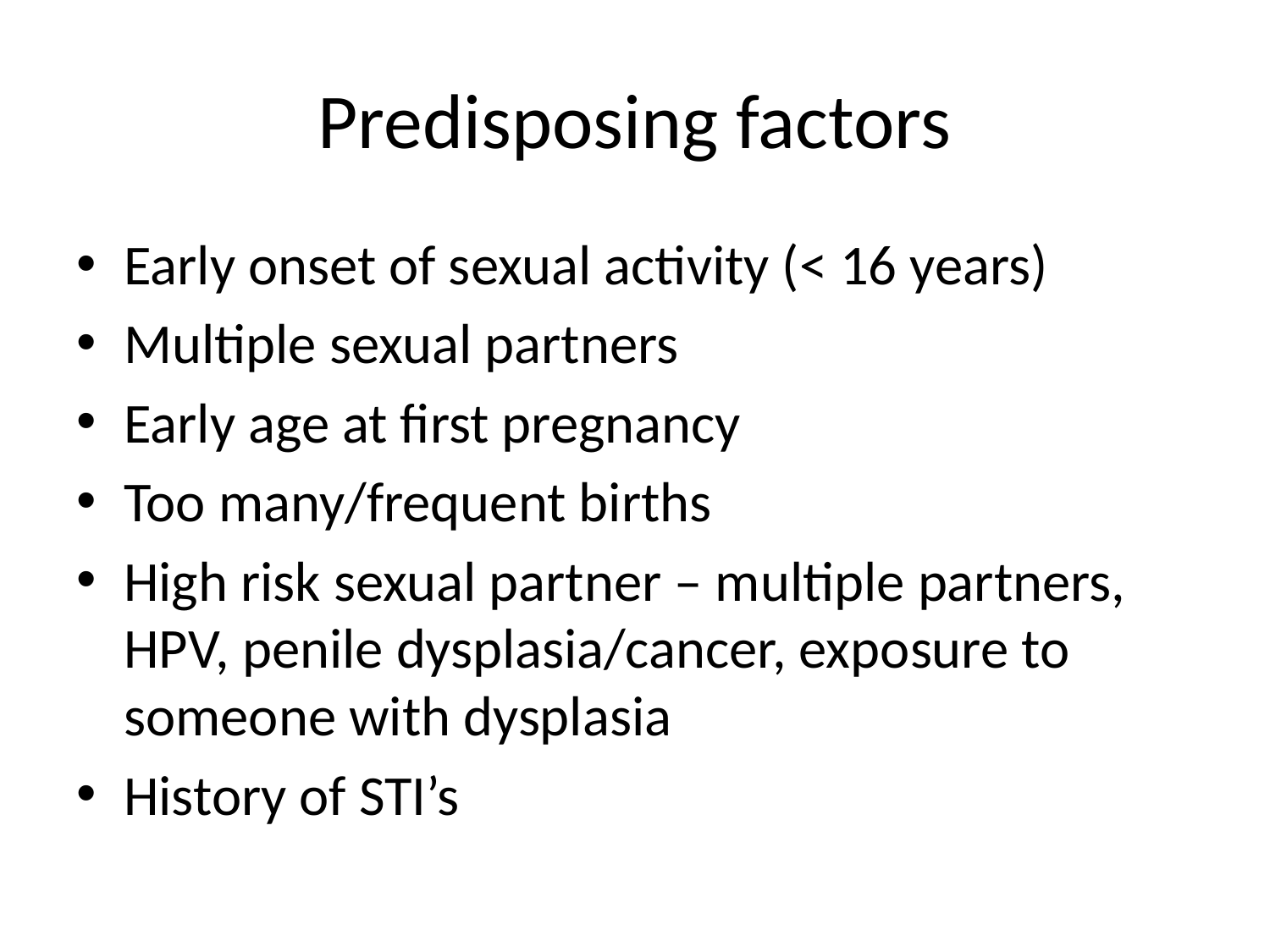

# Predisposing factors
Early onset of sexual activity (˂ 16 years)
Multiple sexual partners
Early age at first pregnancy
Too many/frequent births
High risk sexual partner – multiple partners, HPV, penile dysplasia/cancer, exposure to someone with dysplasia
History of STI’s